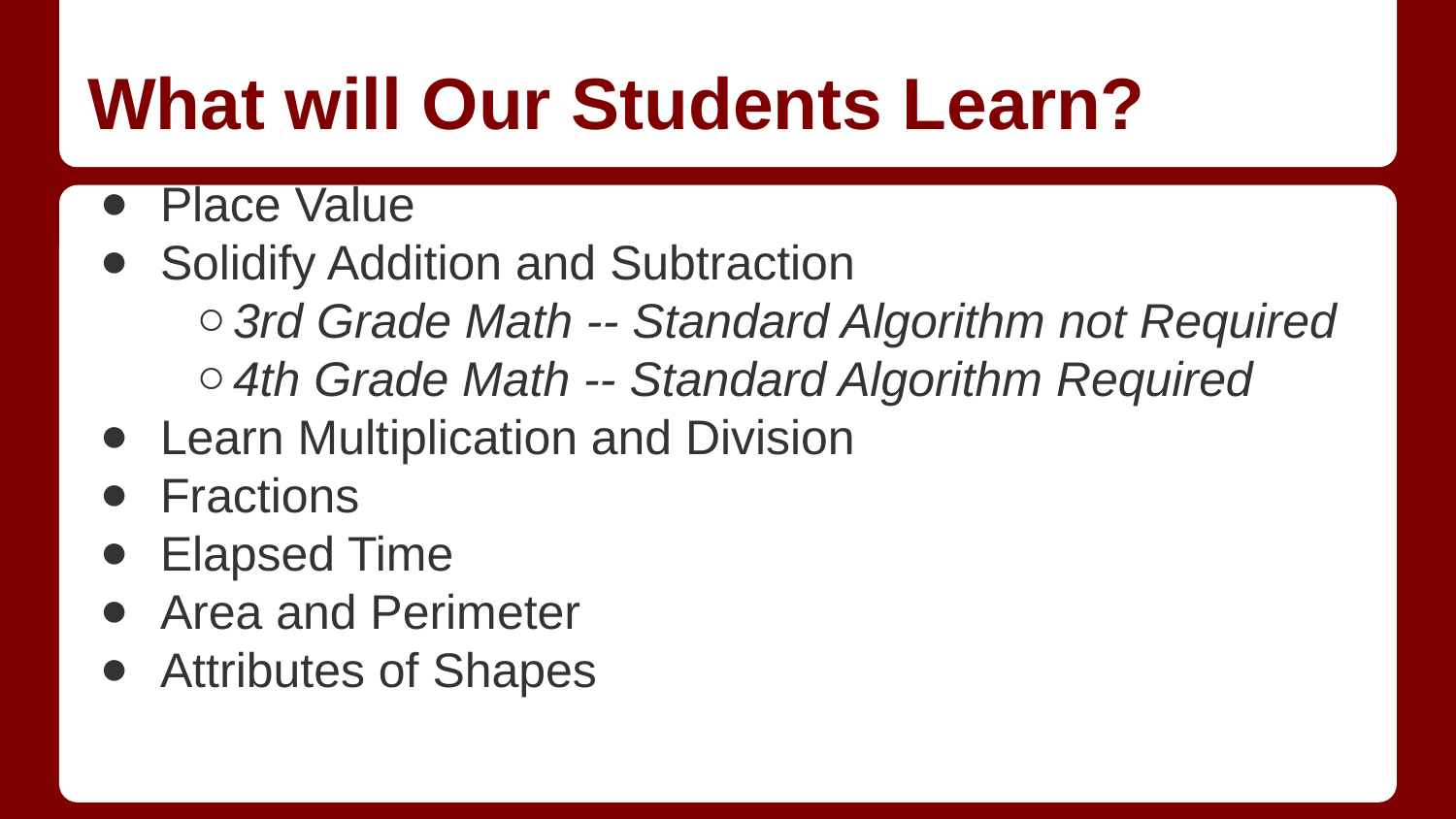

# What will Our Students Learn?
Place Value
Solidify Addition and Subtraction
3rd Grade Math -- Standard Algorithm not Required
4th Grade Math -- Standard Algorithm Required
Learn Multiplication and Division
Fractions
Elapsed Time
Area and Perimeter
Attributes of Shapes